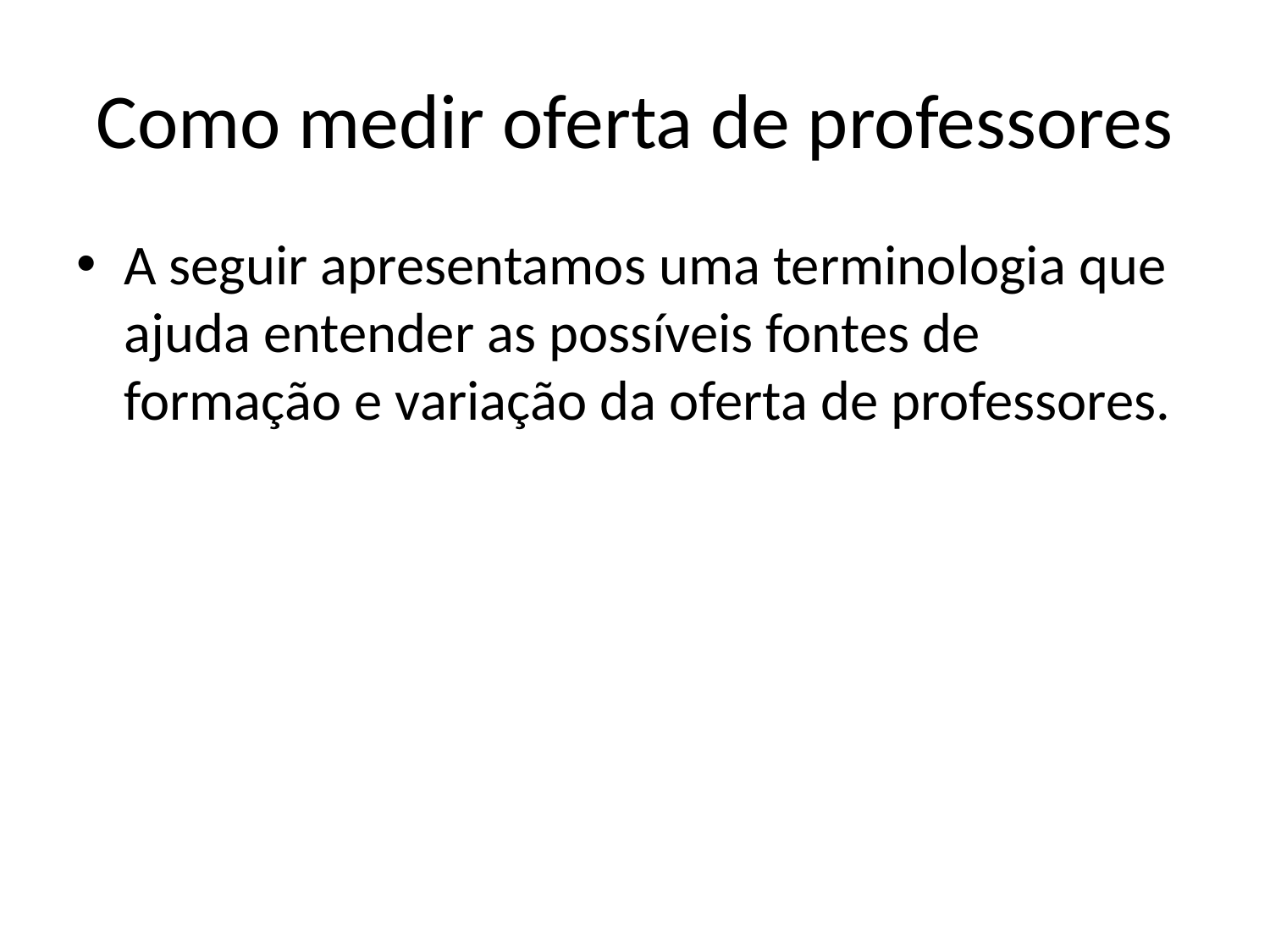

# Como medir oferta de professores
A seguir apresentamos uma terminologia que ajuda entender as possíveis fontes de formação e variação da oferta de professores.